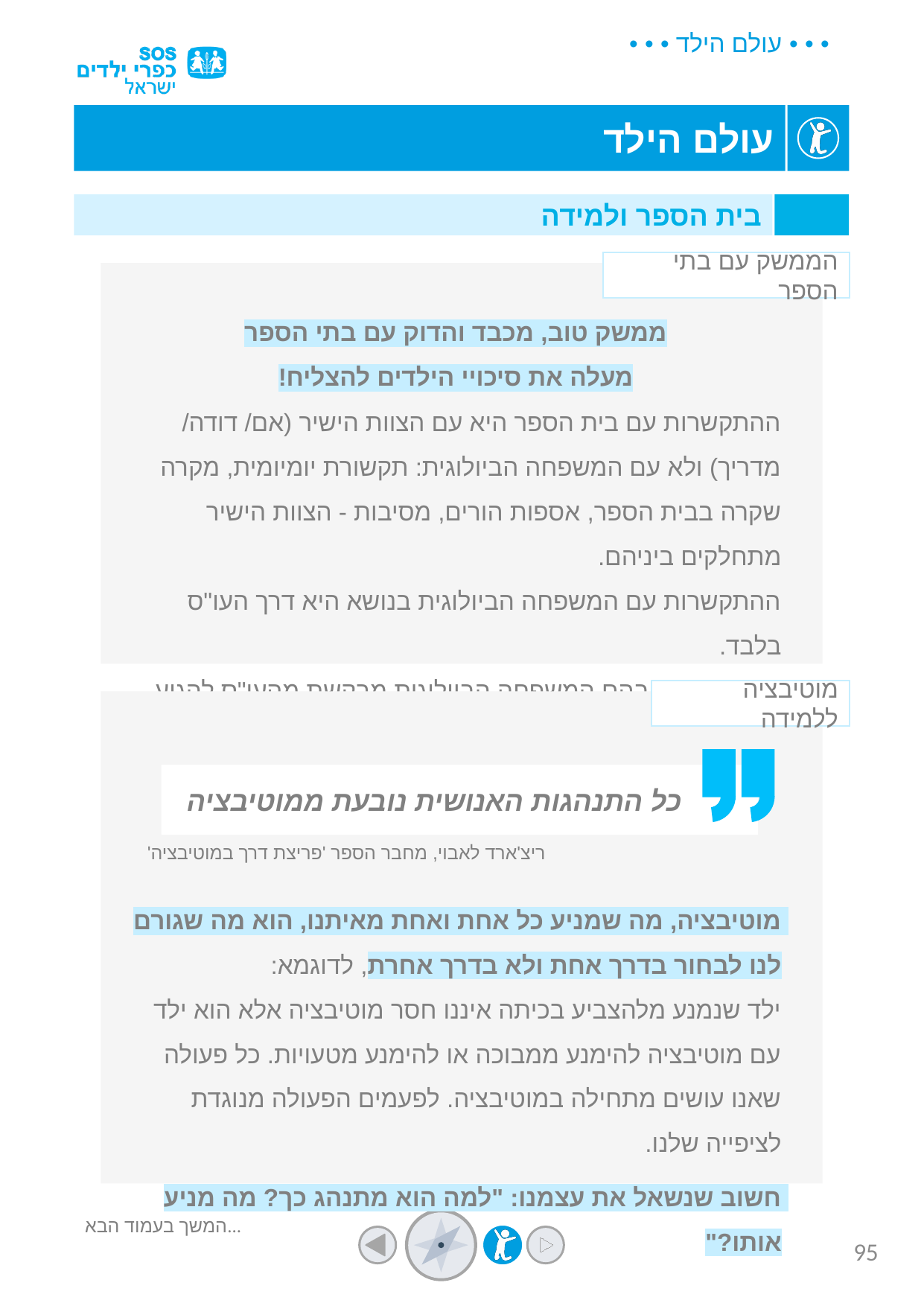

בית הספר ולמידה

הממשק עם בתי הספר

ממשק טוב, מכבד והדוק עם בתי הספר
מעלה את סיכויי הילדים להצליח!
ההתקשרות עם בית הספר היא עם הצוות הישיר (אם/ דודה/ מדריך) ולא עם המשפחה הביולוגית: תקשורת יומיומית, מקרה שקרה בבית הספר, אספות הורים, מסיבות - הצוות הישיר מתחלקים ביניהם.
ההתקשרות עם המשפחה הביולוגית בנושא היא דרך העו"ס בלבד.
ישנם מקרים בהם המשפחה הביולוגית מבקשת מהעו"ס להגיע לבית הספר והיא מקבלת את ההחלטה אם לאפשר זאת או לא.
מוטיבציה ללמידה

כל התנהגות האנושית נובעת ממוטיבציה
ריצ'ארד לאבוי, מחבר הספר 'פריצת דרך במוטיבציה'
מוטיבציה, מה שמניע כל אחת ואחת מאיתנו, הוא מה שגורם לנו לבחור בדרך אחת ולא בדרך אחרת, לדוגמא:
ילד שנמנע מלהצביע בכיתה איננו חסר מוטיבציה אלא הוא ילד עם מוטיבציה להימנע ממבוכה או להימנע מטעויות. כל פעולה שאנו עושים מתחילה במוטיבציה. לפעמים הפעולה מנוגדת לציפייה שלנו.
חשוב שנשאל את עצמנו: "למה הוא מתנהג כך? מה מניע אותו?"

המשך בעמוד הבא...
95